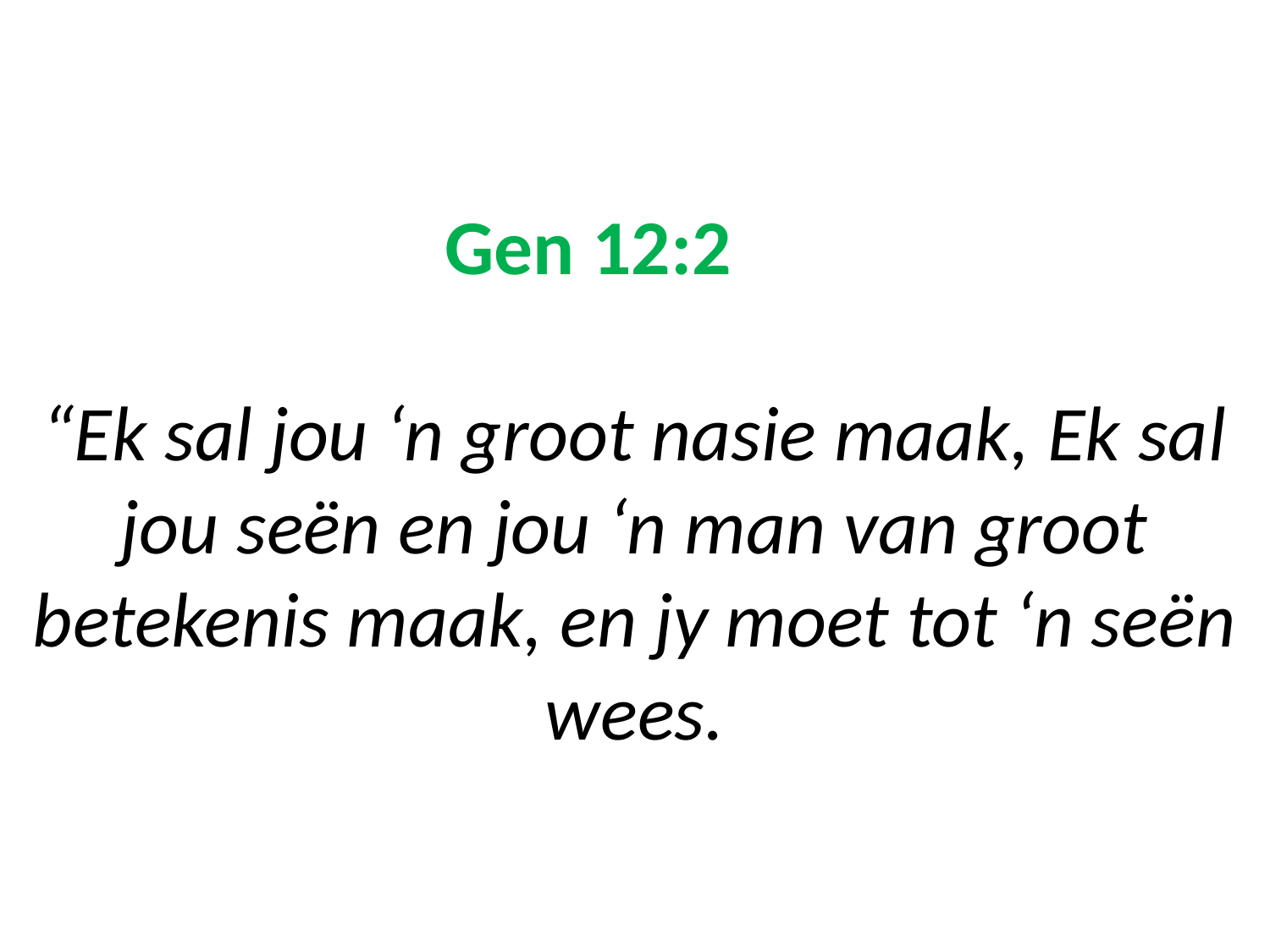

# Gen 12:2 “Ek sal jou ‘n groot nasie maak, Ek sal jou seën en jou ‘n man van groot betekenis maak, en jy moet tot ‘n seën wees.